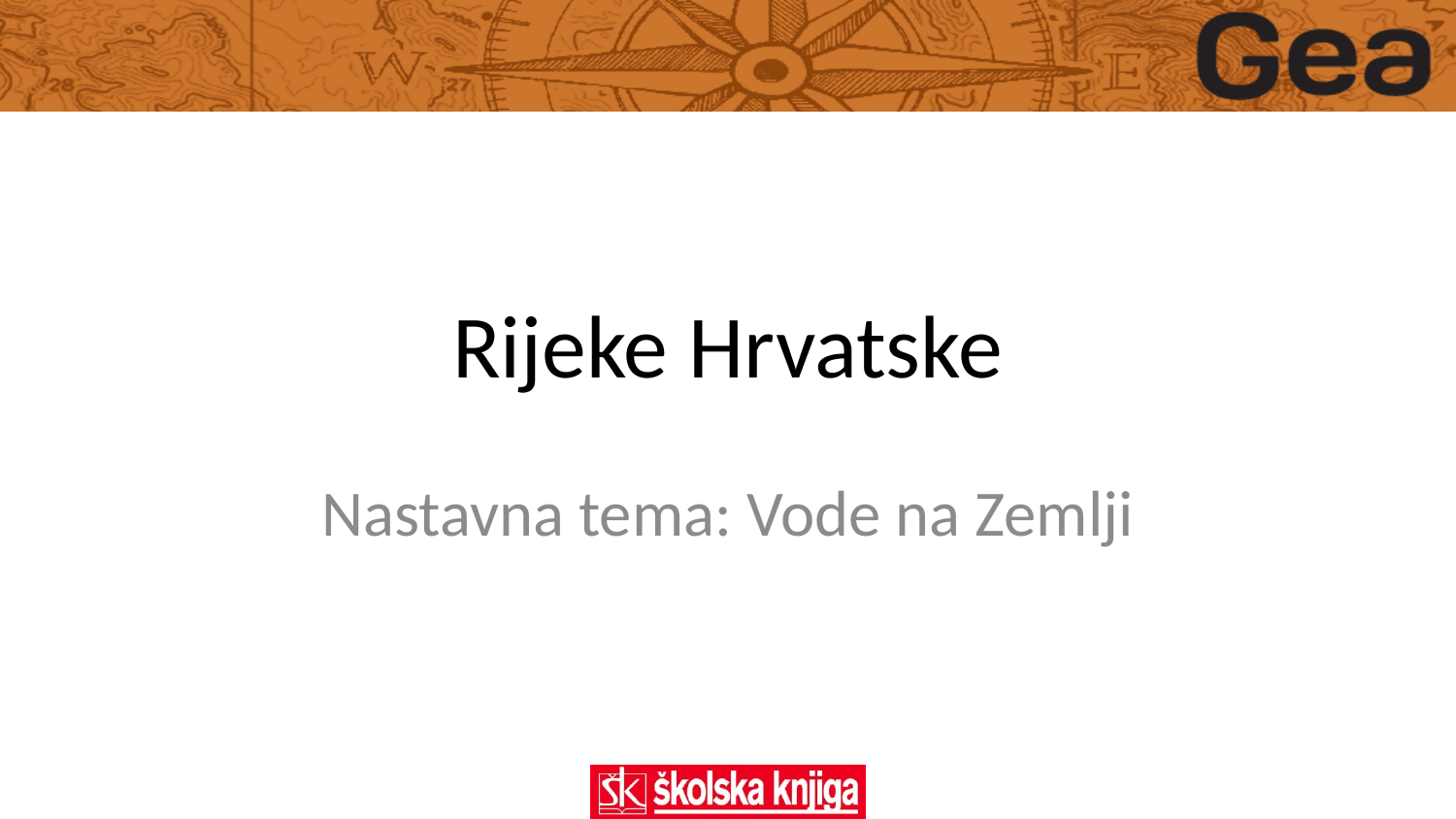

# Rijeke Hrvatske
Nastavna tema: Vode na Zemlji